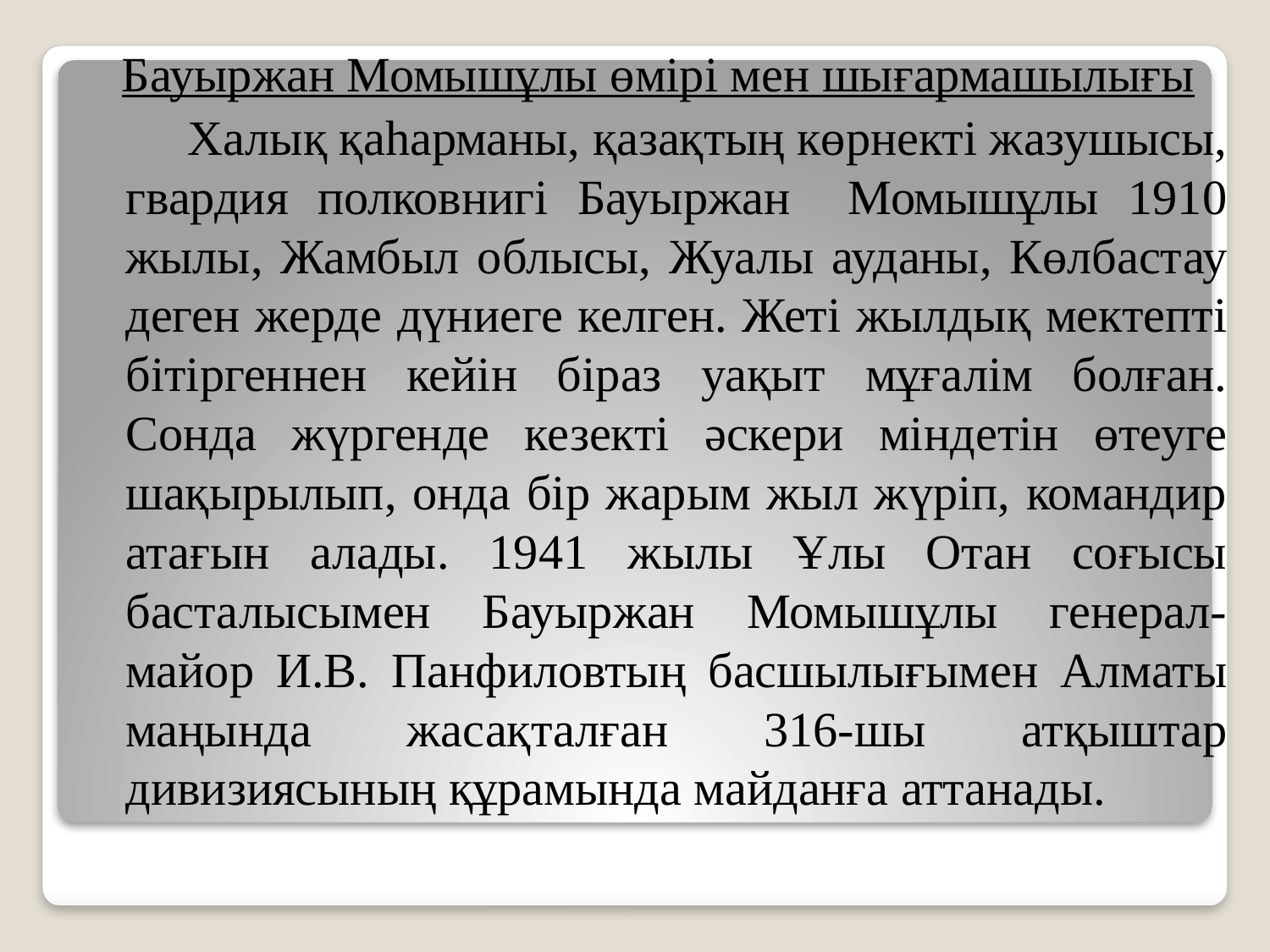

Бауыржан Момышұлы өмірі мен шығармашылығы
        Халық қаһарманы, қазақтың көрнекті жазушысы, гвардия полковнигі Бауыржан  Момышұлы 1910 жылы, Жамбыл облысы, Жуалы ауданы, Көлбастау деген жерде дүниеге келген. Жеті жылдық мектепті бітіргеннен кейін біраз уақыт мұғалім болған. Сонда жүргенде кезекті әскери міндетін өтеуге шақырылып, онда бір жарым жыл жүріп, командир атағын алады. 1941 жылы Ұлы Отан соғысы басталысымен Бауыржан Момышұлы генерал-майор И.В. Панфиловтың басшылығымен Алматы маңында жасақталған 316-шы атқыштар дивизиясының құрамында майданға аттанады.